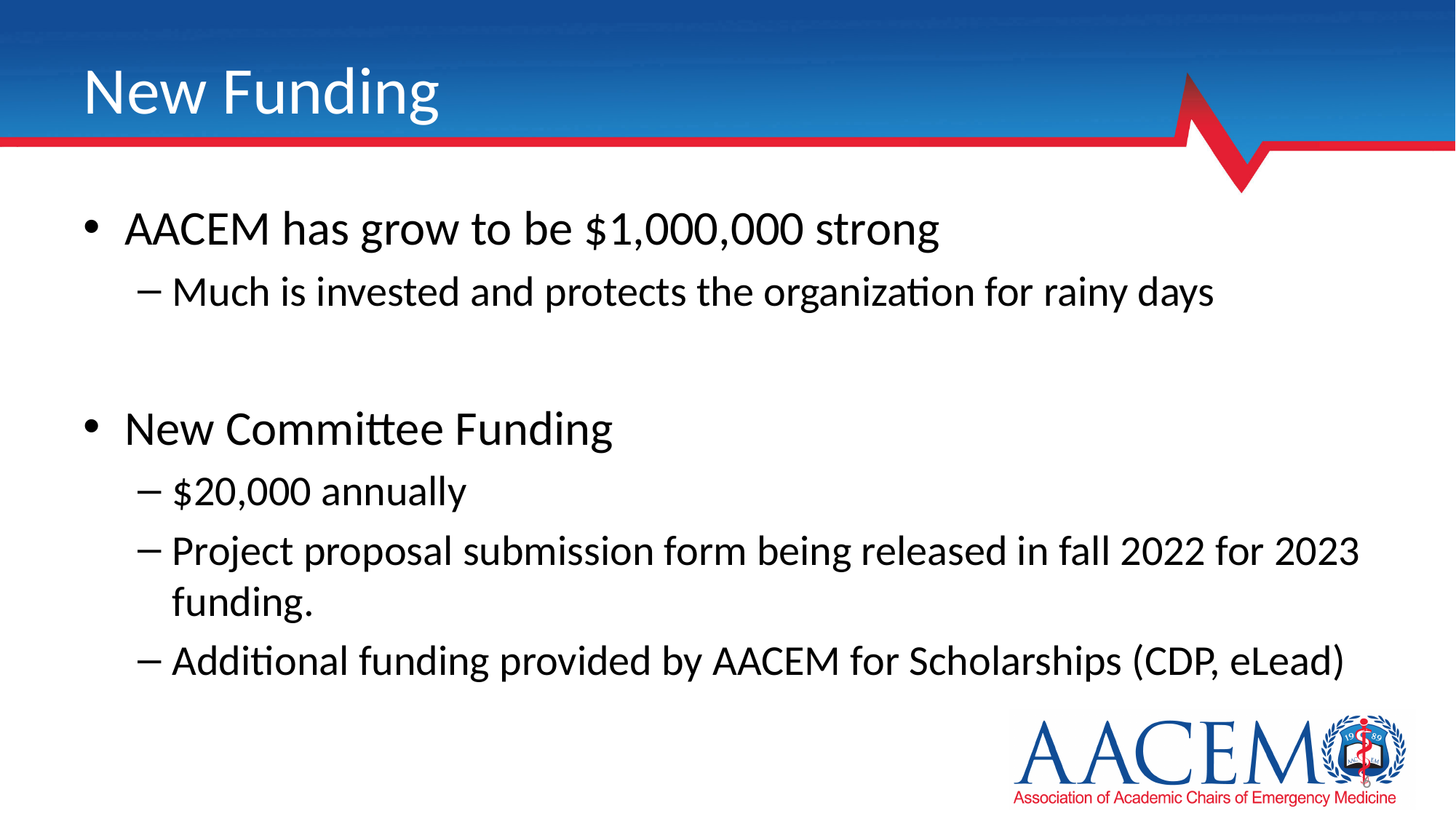

# New Funding
AACEM has grow to be $1,000,000 strong
Much is invested and protects the organization for rainy days

New Committee Funding
$20,000 annually
Project proposal submission form being released in fall 2022 for 2023 funding.
Additional funding provided by AACEM for Scholarships (CDP, eLead)